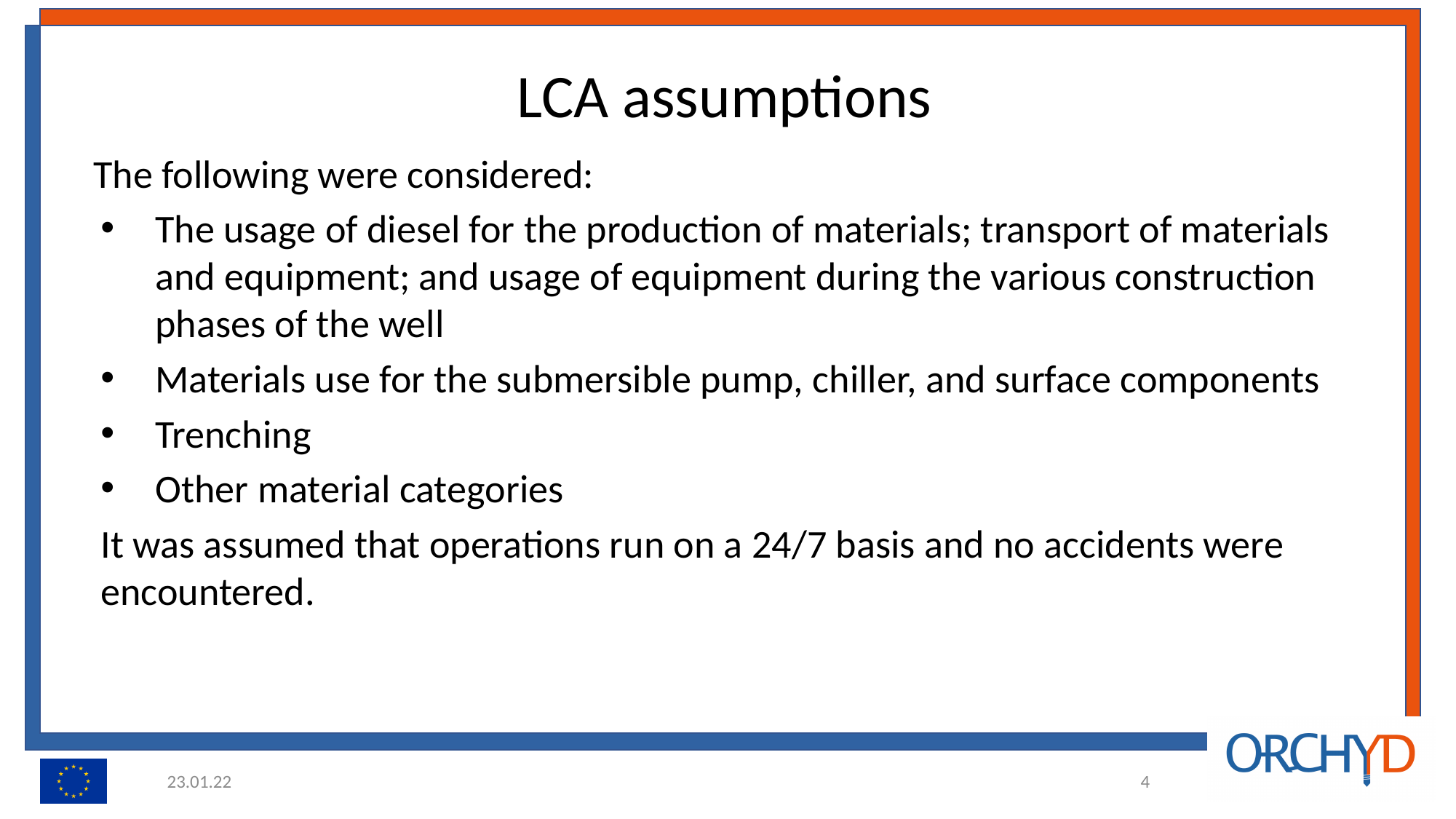

# LCA assumptions
The following were considered:
The usage of diesel for the production of materials; transport of materials and equipment; and usage of equipment during the various construction phases of the well
Materials use for the submersible pump, chiller, and surface components
Trenching
Other material categories
It was assumed that operations run on a 24/7 basis and no accidents were encountered.

23.01.22
4